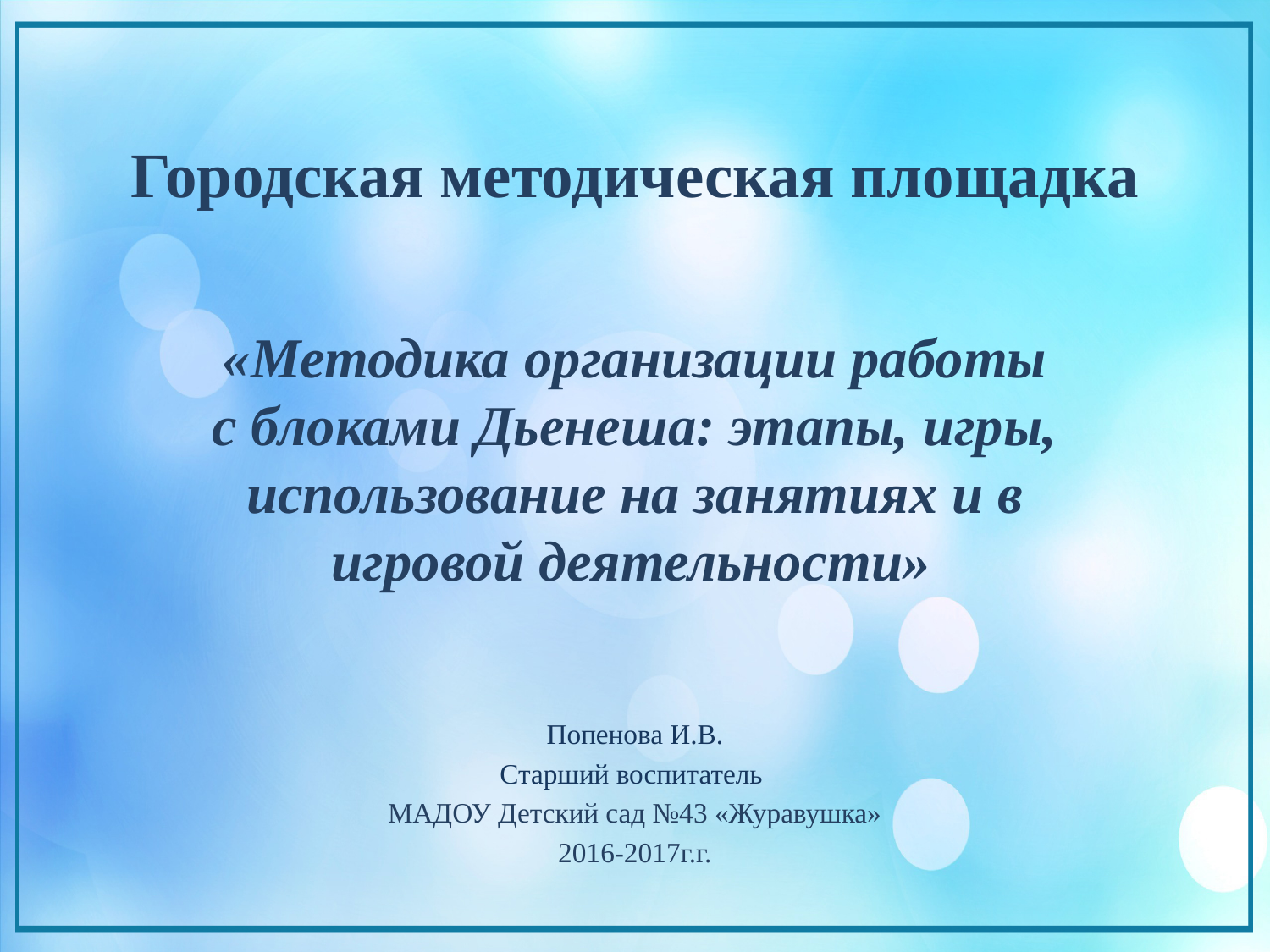

# Городская методическая площадка
«Методика организации работы с блоками Дьенеша: этапы, игры, использование на занятиях и в игровой деятельности»

Попенова И.В.
Старший воспитатель
МАДОУ Детский сад №43 «Журавушка»
2016-2017г.г.